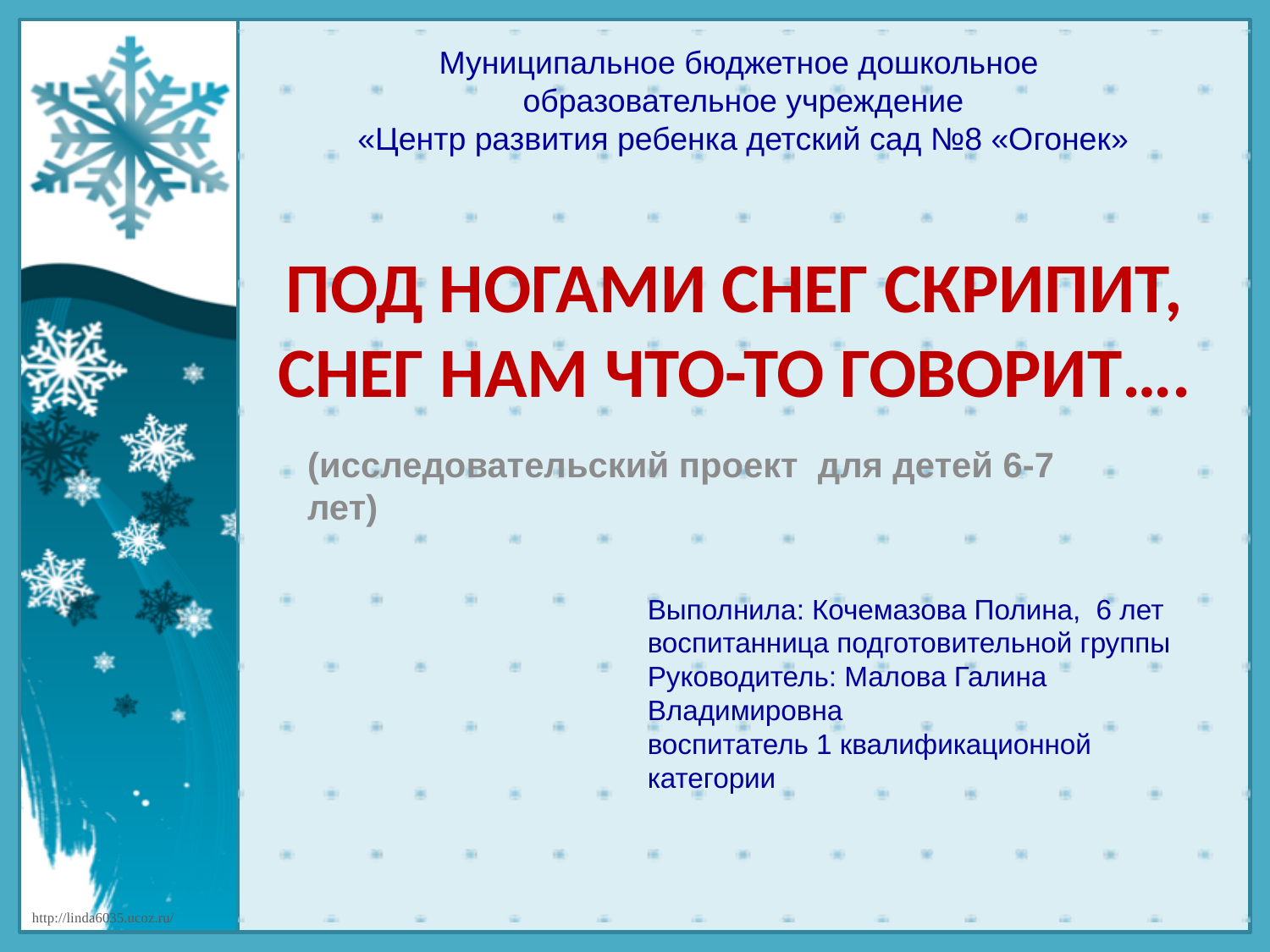

Муниципальное бюджетное дошкольное
образовательное учреждение
«Центр развития ребенка детский сад №8 «Огонек»
# ПОД НОГАМИ СНЕГ СКРИПИТ, СНЕГ НАМ ЧТО-ТО ГОВОРИТ….
(исследовательский проект  для детей 6-7 лет)

Выполнила: Кочемазова Полина,  6 лет
воспитанница подготовительной группы
Руководитель: Малова Галина Владимировна
воспитатель 1 квалификационной категории